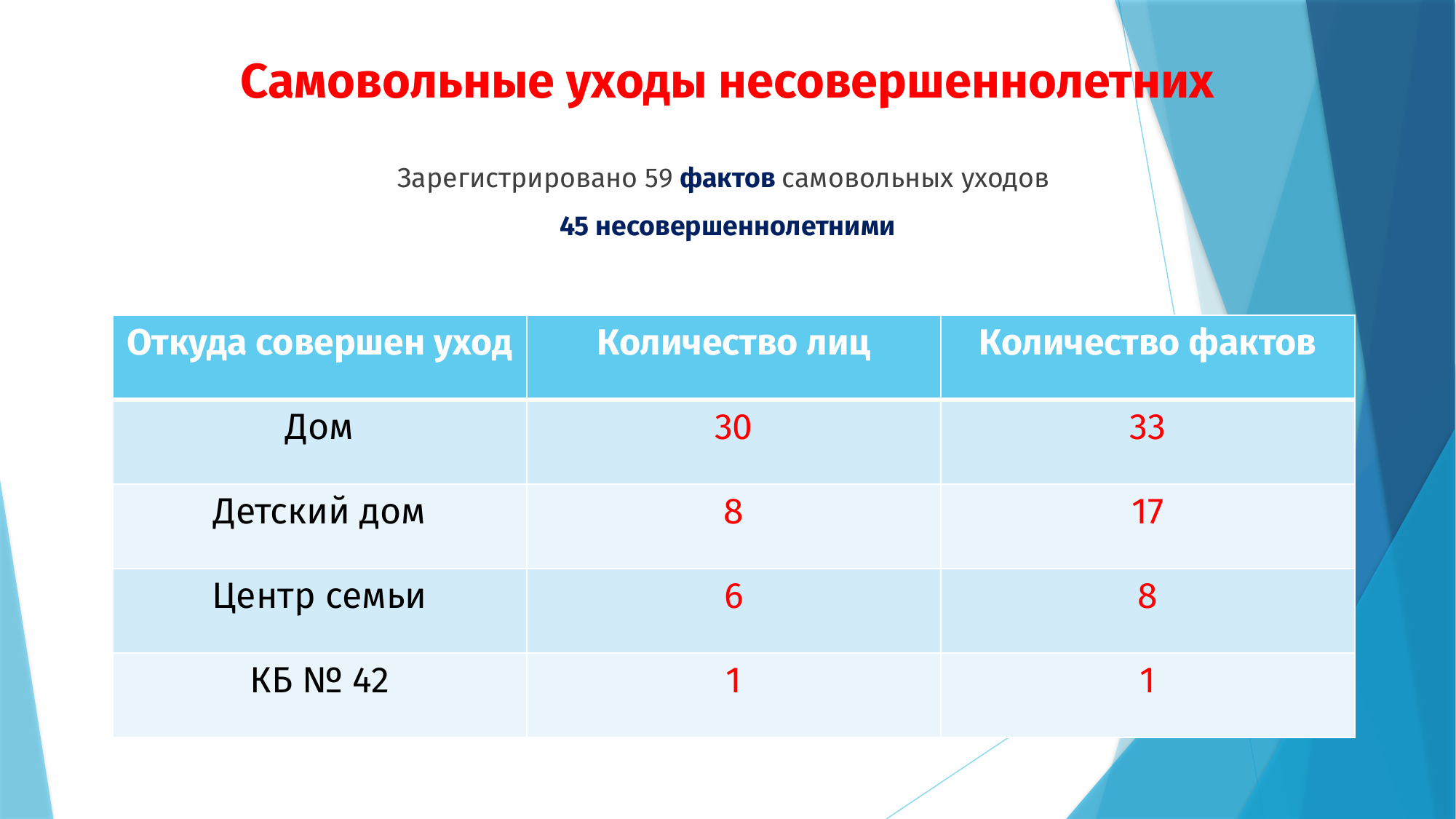

# Самовольные уходы несовершеннолетних
Зарегистрировано 59 фактов самовольных уходов
45 несовершеннолетними

| Откуда совершен уход | Количество лиц | Количество фактов |
| --- | --- | --- |
| Дом | 30 | 33 |
| Детский дом | 8 | 17 |
| Центр семьи | 6 | 8 |
| КБ № 42 | 1 | 1 |